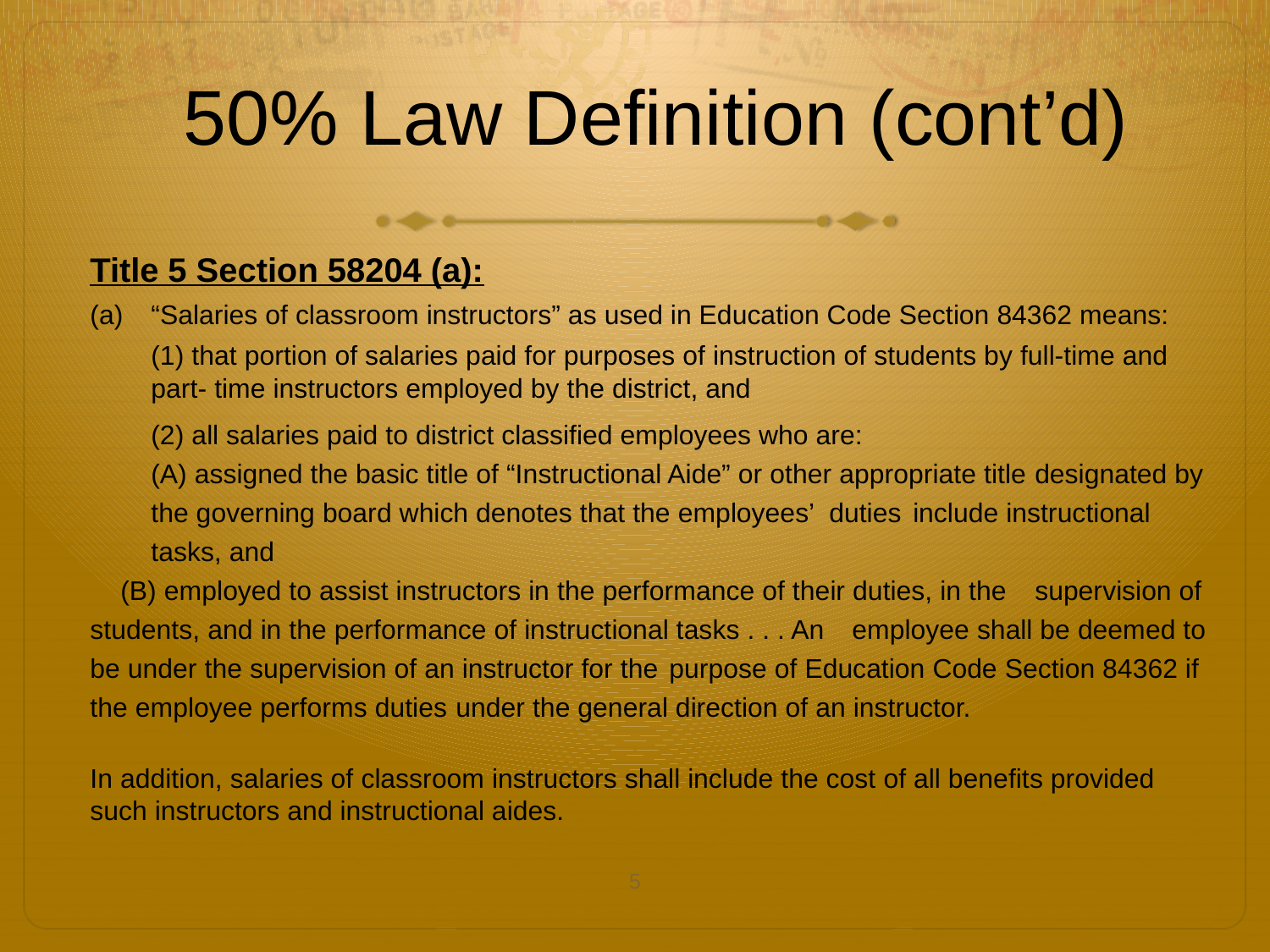

# 50% Law Definition (cont’d)
Title 5 Section 58204 (a):
“Salaries of classroom instructors” as used in Education Code Section 84362 means:
(1) that portion of salaries paid for purposes of instruction of students by full-time and part- time instructors employed by the district, and
(2) all salaries paid to district classified employees who are:
	(A) assigned the basic title of “Instructional Aide” or other appropriate title 	designated by the governing board which denotes that the employees’  duties 	include instructional tasks, and
	(B) employed to assist instructors in the performance of their duties, in the 	supervision of students, and in the performance of instructional tasks . . . An 	employee shall be deemed to be under the supervision of an instructor for the 	purpose of Education Code Section 84362 if the employee performs duties 	under the general direction of an instructor.

In addition, salaries of classroom instructors shall include the cost of all benefits provided such instructors and instructional aides.

5